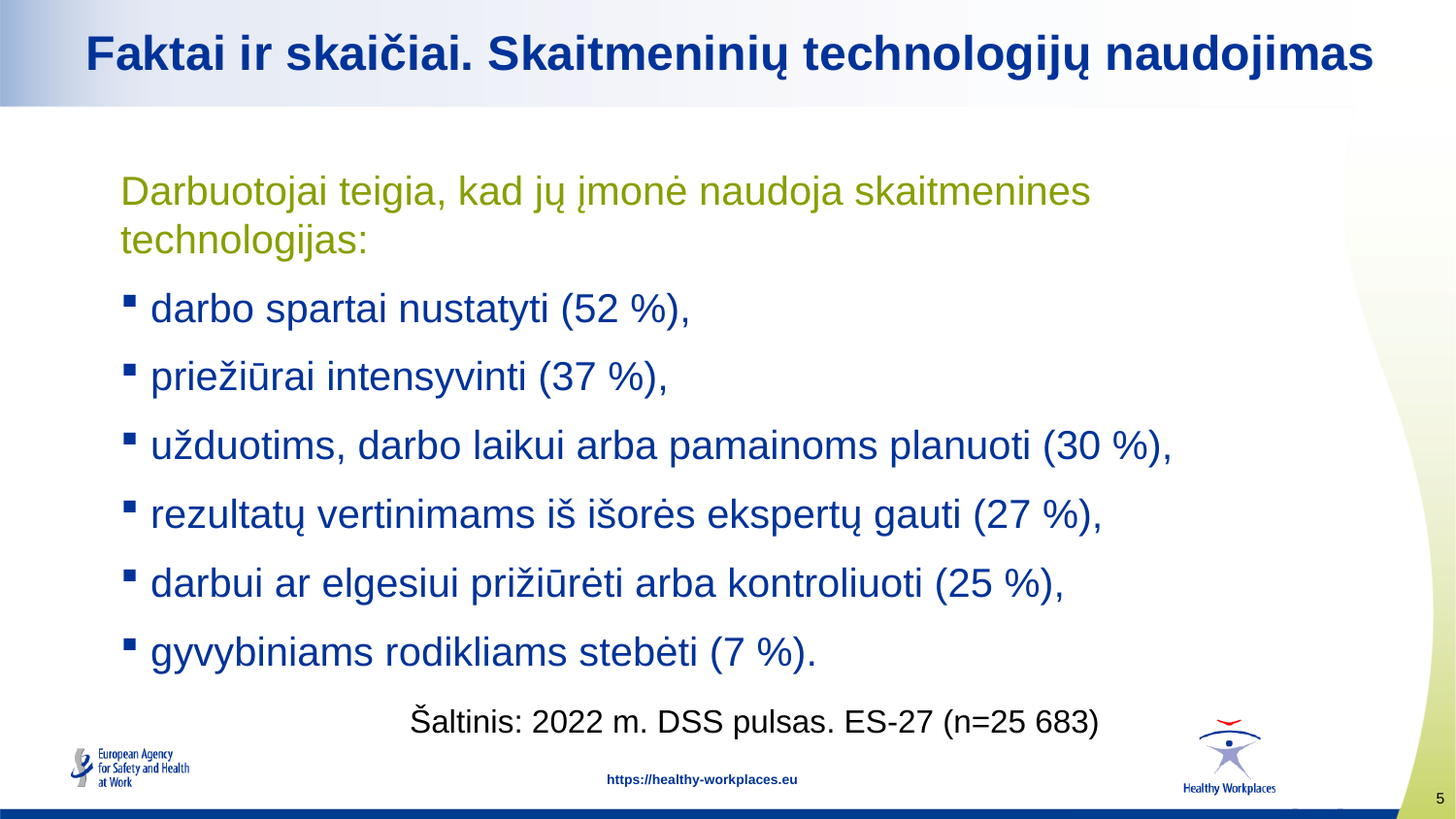

# Faktai ir skaičiai. Skaitmeninių technologijų naudojimas
Darbuotojai teigia, kad jų įmonė naudoja skaitmenines technologijas:
darbo spartai nustatyti (52 %),
priežiūrai intensyvinti (37 %),
užduotims, darbo laikui arba pamainoms planuoti (30 %),
rezultatų vertinimams iš išorės ekspertų gauti (27 %),
darbui ar elgesiui prižiūrėti arba kontroliuoti (25 %),
gyvybiniams rodikliams stebėti (7 %).
Šaltinis: 2022 m. DSS pulsas. ES-27 (n=25 683)